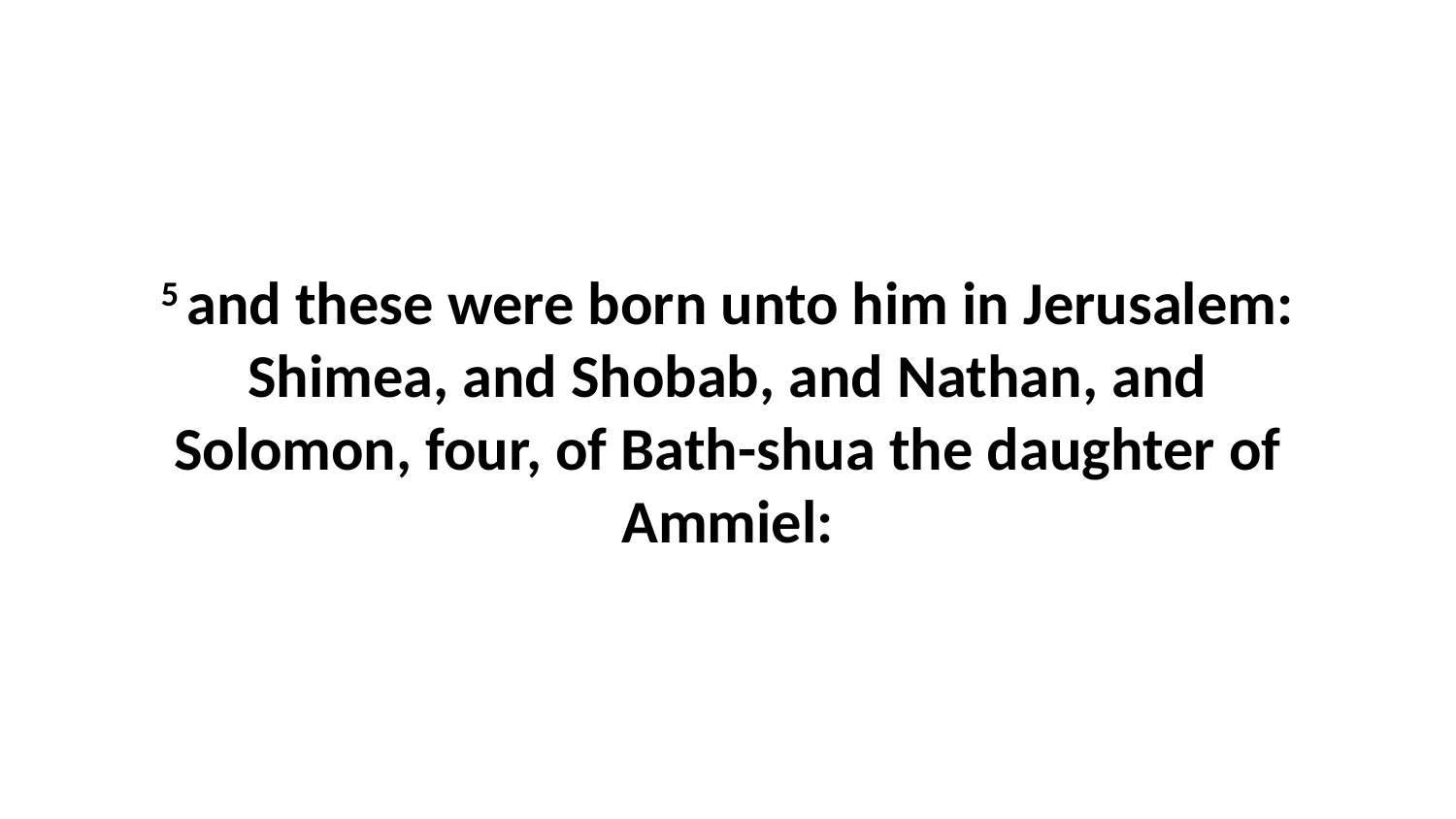

5 and these were born unto him in Jerusalem: Shimea, and Shobab, and Nathan, and Solomon, four, of Bath-shua the daughter of Ammiel: